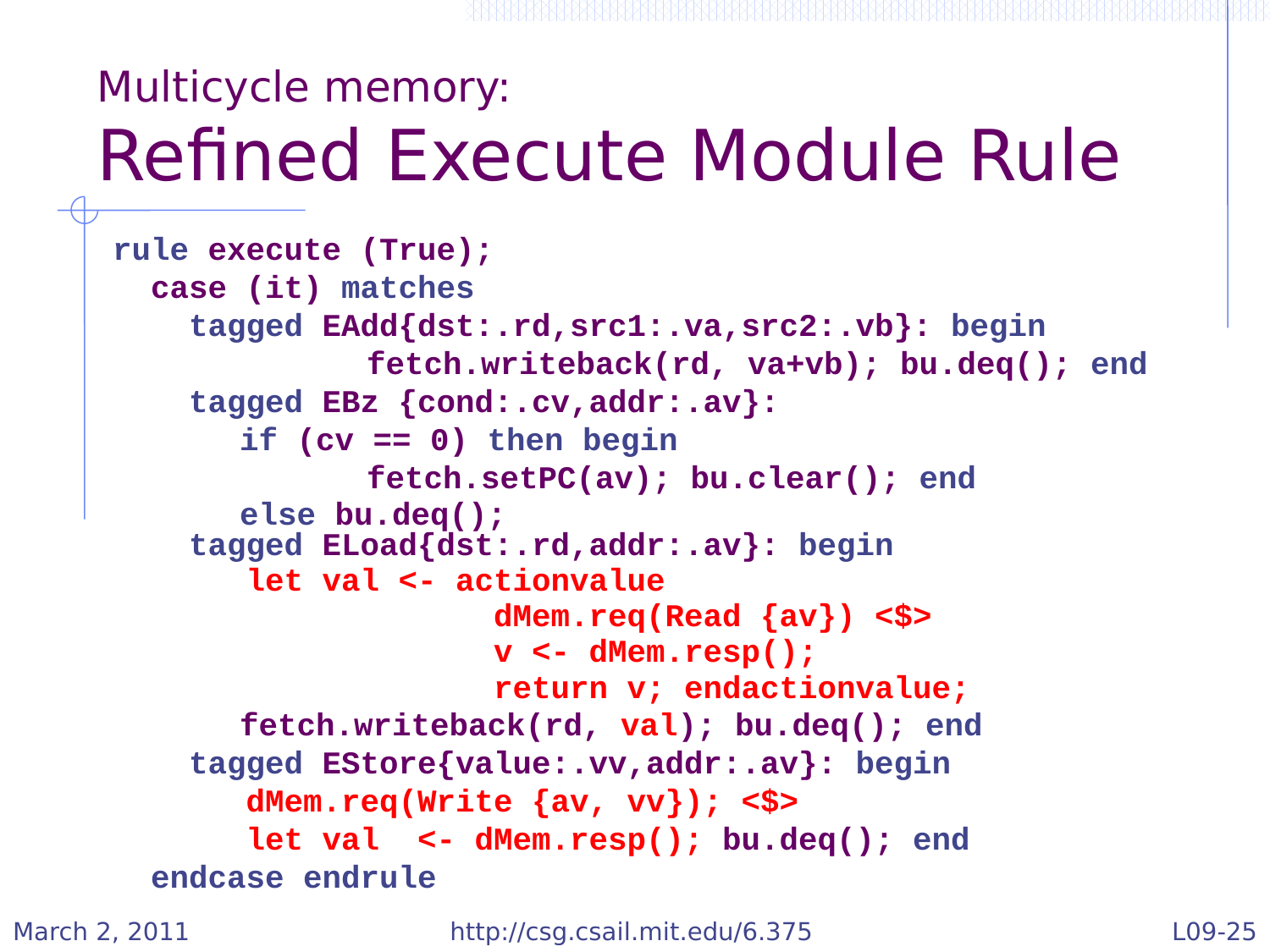

# Multicycle memory: Refined Execute Module Rule
rule execute (True);
  case (it) matches
    tagged EAdd{dst:.rd,src1:.va,src2:.vb}: begin
 		fetch.writeback(rd, va+vb); bu.deq(); end
    tagged EBz {cond:.cv,addr:.av}:
	if (cv == 0) then begin
		fetch.setPC(av); bu.clear(); end
 	else bu.deq();
    tagged ELoad{dst:.rd,addr:.av}: begin
       let val <- actionvalue
                    dMem.req(Read {av}) <$>
                    v <- dMem.resp();
                    return v; endactionvalue;
 	fetch.writeback(rd, val); bu.deq(); end
    tagged EStore{value:.vv,addr:.av}: begin
       dMem.req(Write {av, vv}); <$>
       let val  <- dMem.resp(); bu.deq(); end
  endcase endrule
March 2, 2011
http://csg.csail.mit.edu/6.375
L09-25